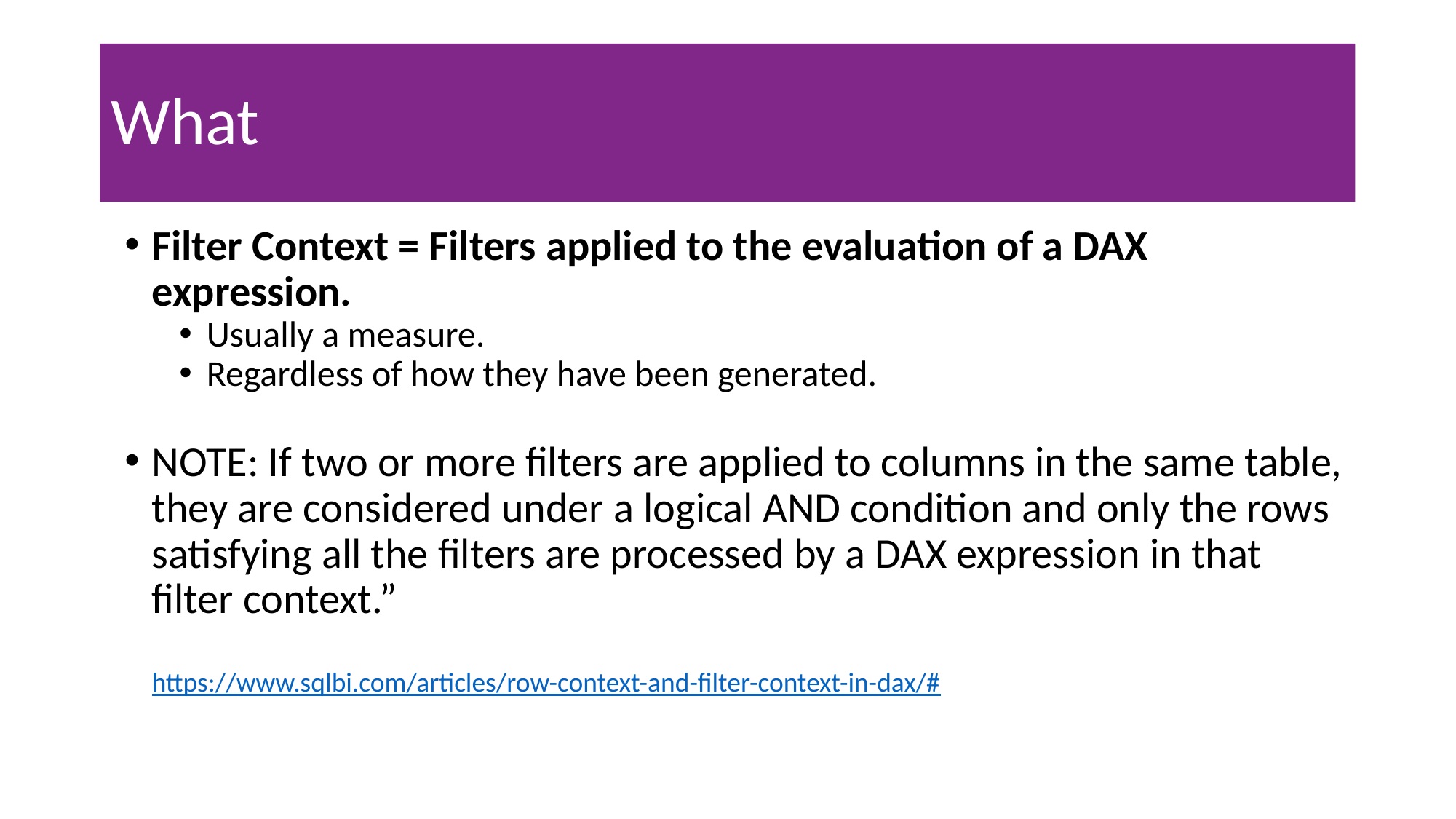

# What
Filter Context = Filters applied to the evaluation of a DAX expression.
Usually a measure.
Regardless of how they have been generated.

NOTE: If two or more filters are applied to columns in the same table, they are considered under a logical AND condition and only the rows satisfying all the filters are processed by a DAX expression in that filter context.”
https://www.sqlbi.com/articles/row-context-and-filter-context-in-dax/#